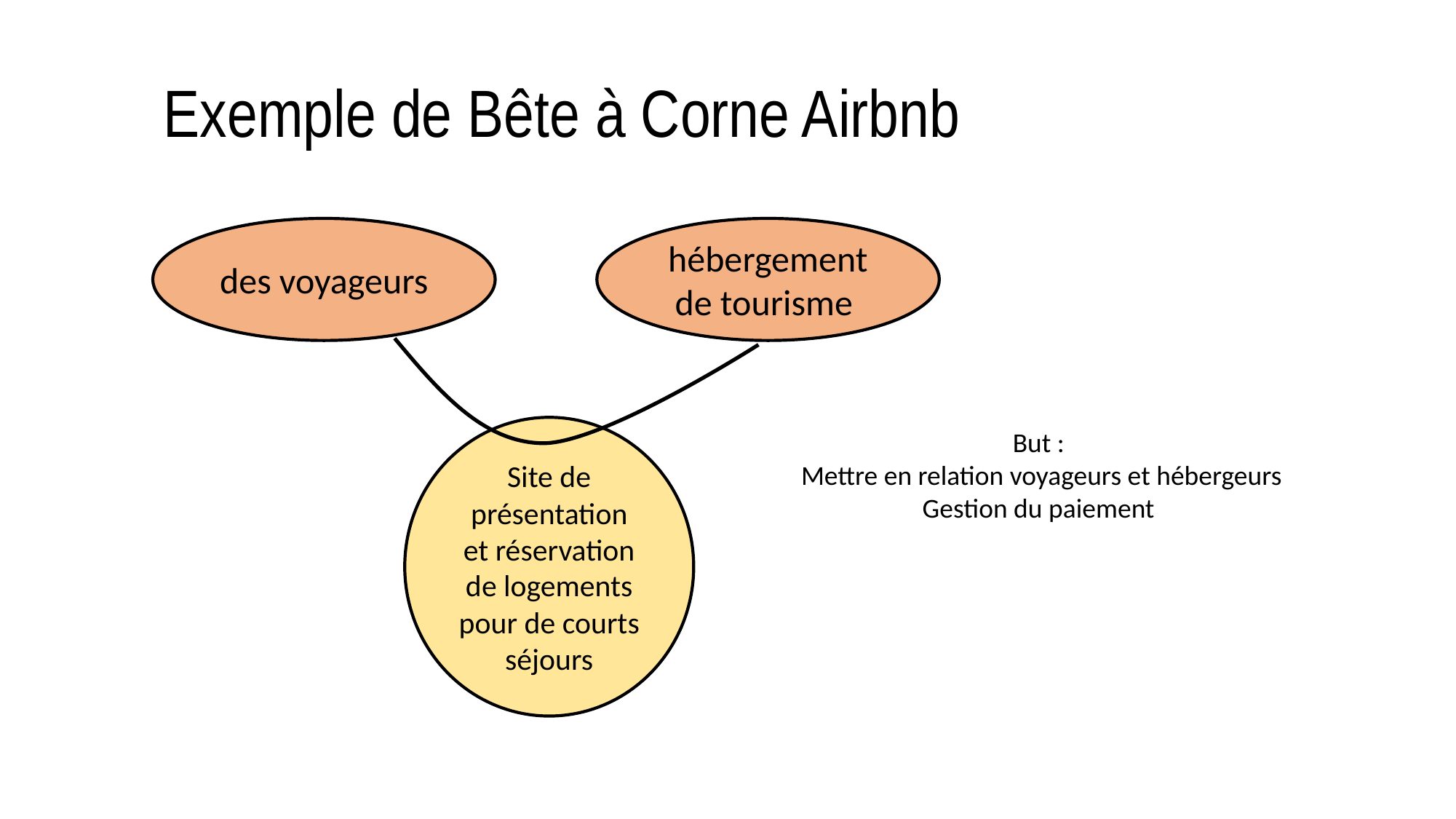

Exemple de Bête à Corne Airbnb
des voyageurs
hébergement
de tourisme

Site de présentation et réservation de logements pour de courts séjours
But :
Mettre en relation voyageurs et hébergeurs
Gestion du paiement